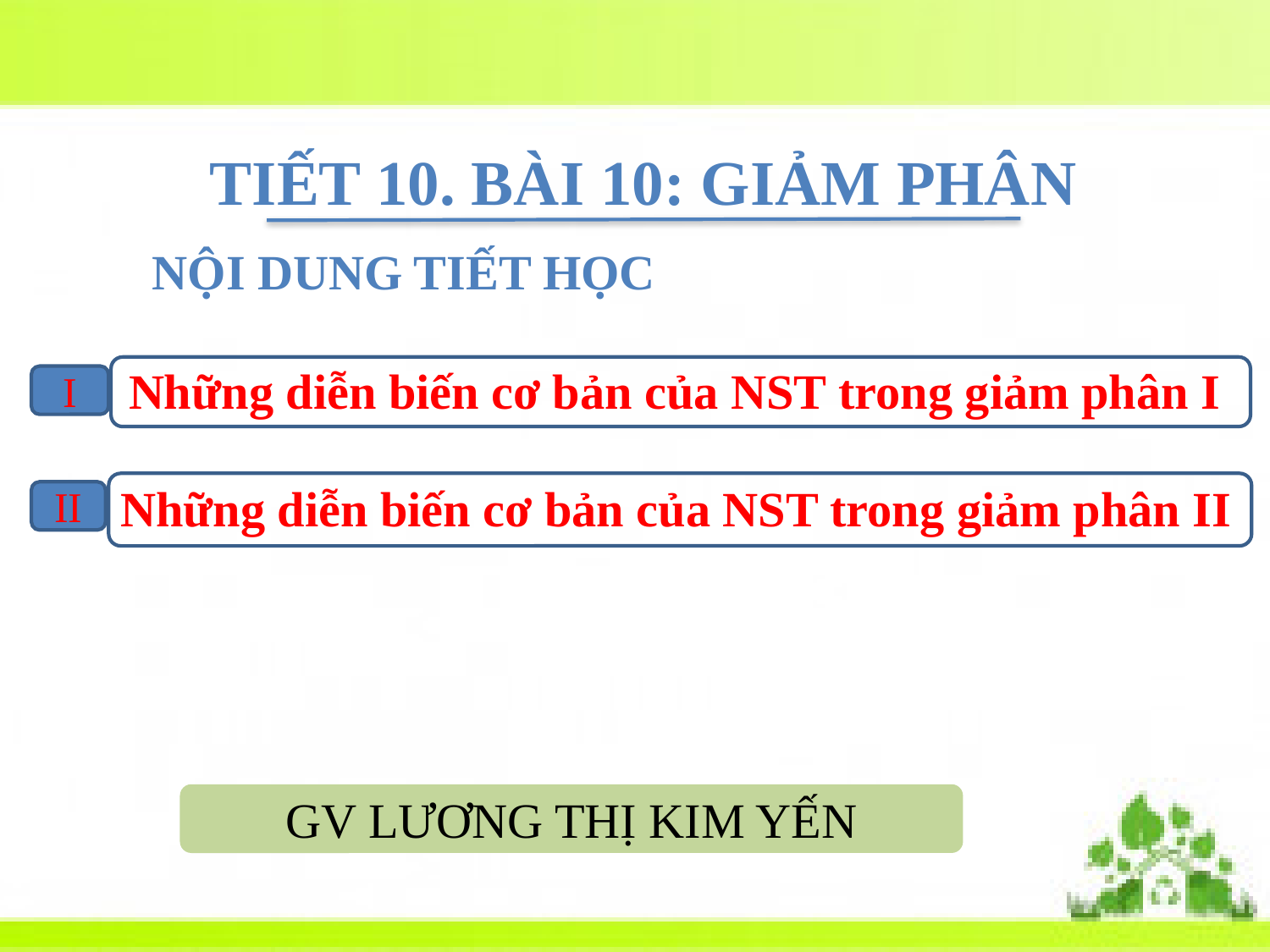

#
TIẾT 10. BÀI 10: GIẢM PHÂN
NỘI DUNG TIẾT HỌC

Những diễn biến cơ bản của NST trong giảm phân I

I
Những diễn biến cơ bản của NST trong giảm phân II

II
GV LƯƠNG THỊ KIM YẾN